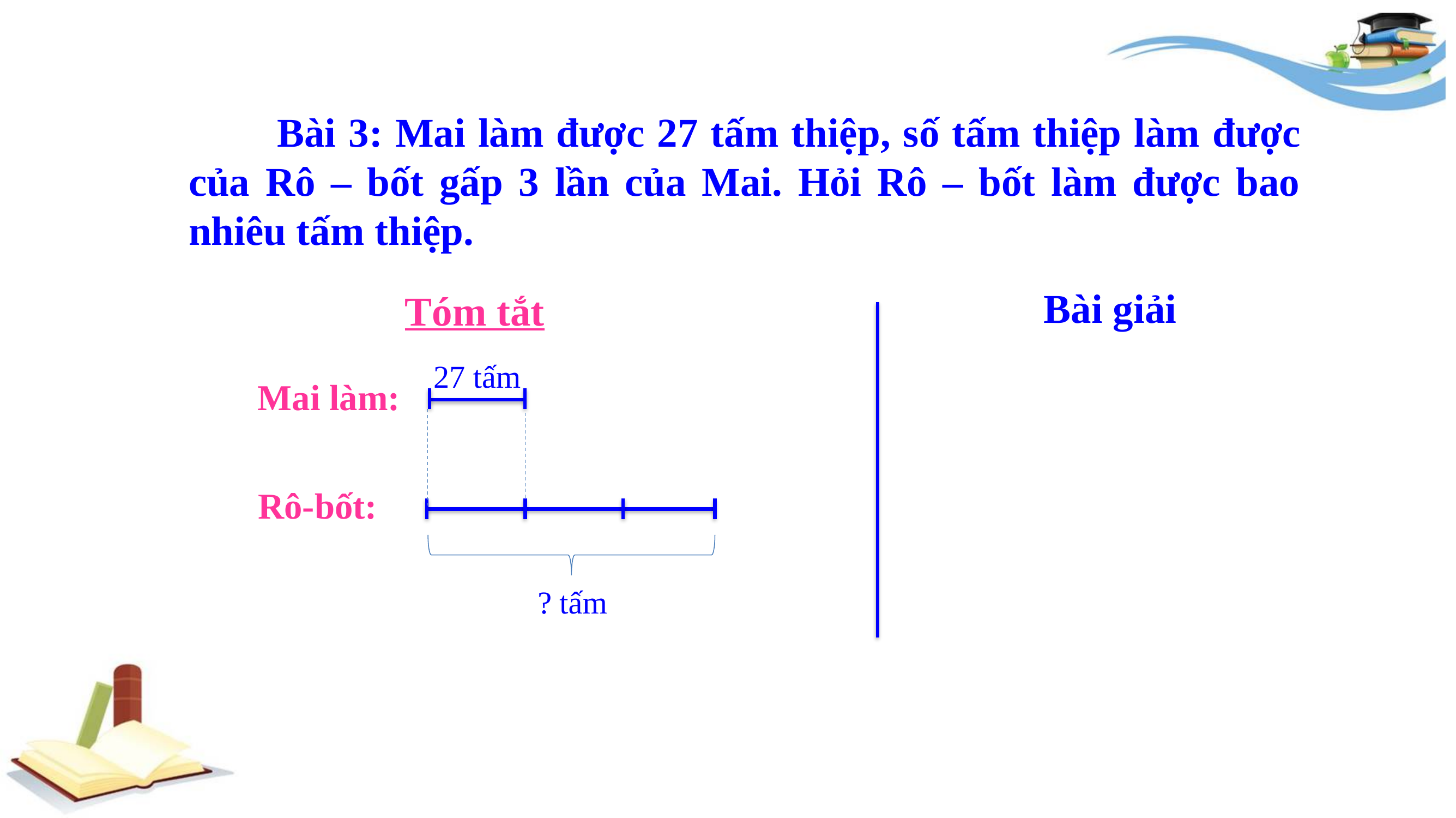

Bài 3: Mai làm được 27 tấm thiệp, số tấm thiệp làm được của Rô – bốt gấp 3 lần của Mai. Hỏi Rô – bốt làm được bao nhiêu tấm thiệp.
Bài giải
Tóm tắt
27 tấm
Mai làm:

Rô-bốt:
? tấm